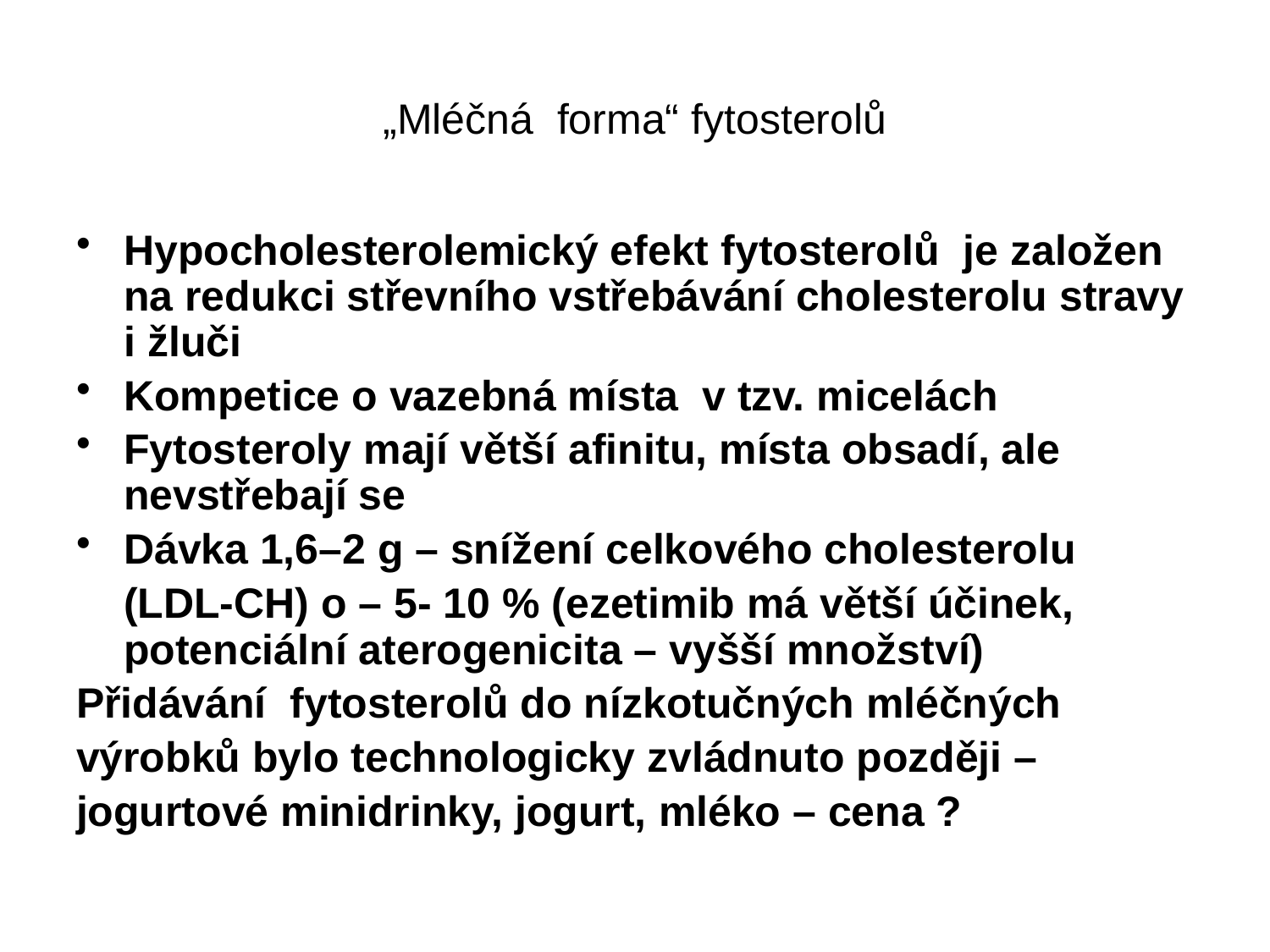

# „Mléčná  forma“ fytosterolů
Hypocholesterolemický efekt fytosterolů  je založen na redukci střevního vstřebávání cholesterolu stravy i žluči
Kompetice o vazebná místa  v tzv. micelách
Fytosteroly mají větší afinitu, místa obsadí, ale nevstřebají se
Dávka 1,6–2 g – snížení celkového cholesterolu
    (LDL-CH) o – 5- 10 % (ezetimib má větší účinek, potenciální aterogenicita – vyšší množství)
Přidávání  fytosterolů do nízkotučných mléčných
výrobků bylo technologicky zvládnuto později –
jogurtové minidrinky, jogurt, mléko – cena ?